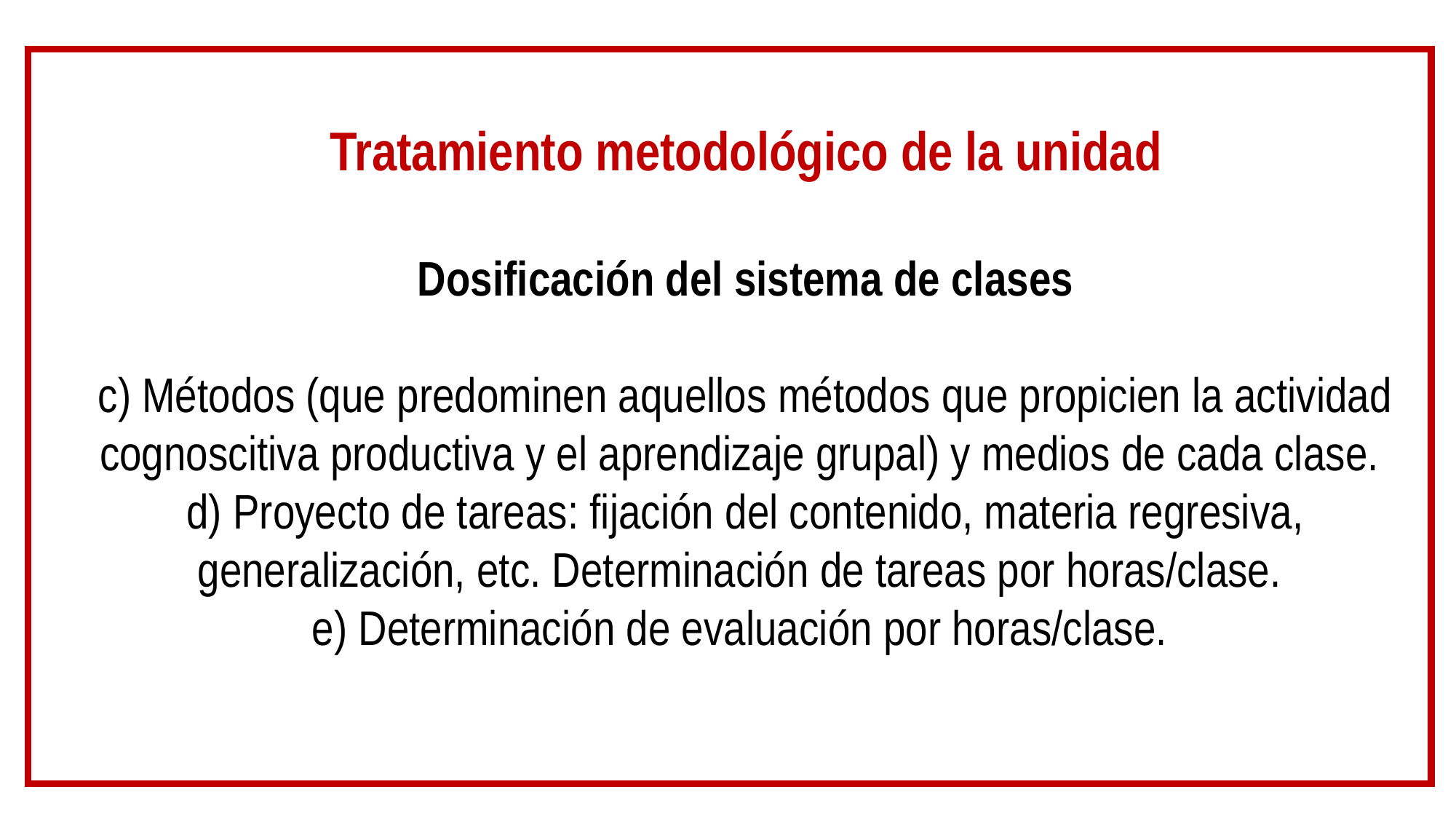

# Tratamiento metodológico de la unidad Dosificación del sistema de clases c) Métodos (que predominen aquellos métodos que propicien la actividad cognoscitiva productiva y el aprendizaje grupal) y medios de cada clase. d) Proyecto de tareas: fijación del contenido, materia regresiva, generalización, etc. Determinación de tareas por horas/clase. e) Determinación de evaluación por horas/clase.